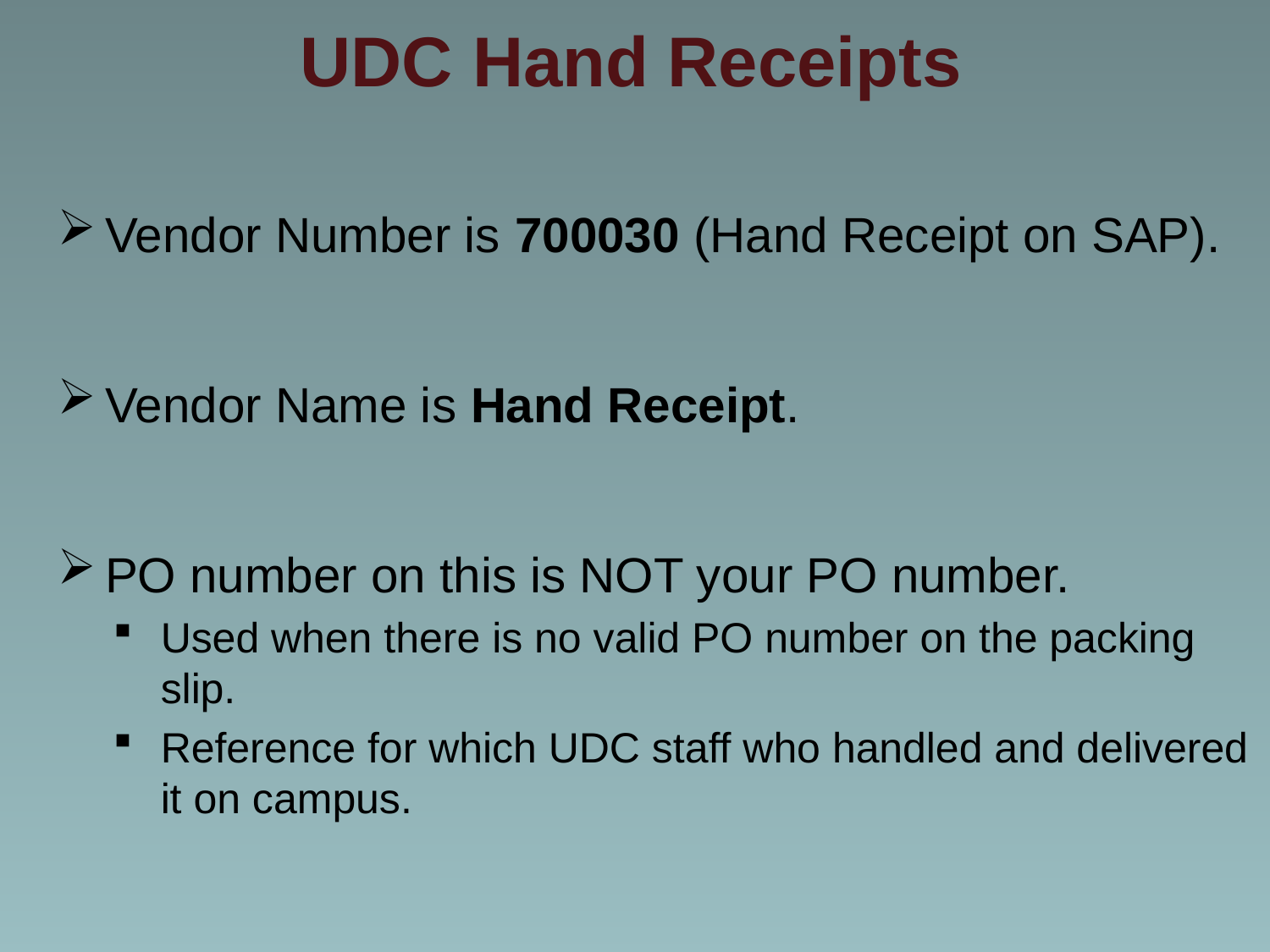

# UDC Hand Receipts

Vendor Number is 700030 (Hand Receipt on SAP).

Vendor Name is Hand Receipt.

PO number on this is NOT your PO number.
Used when there is no valid PO number on the packing slip.
Reference for which UDC staff who handled and delivered it on campus.